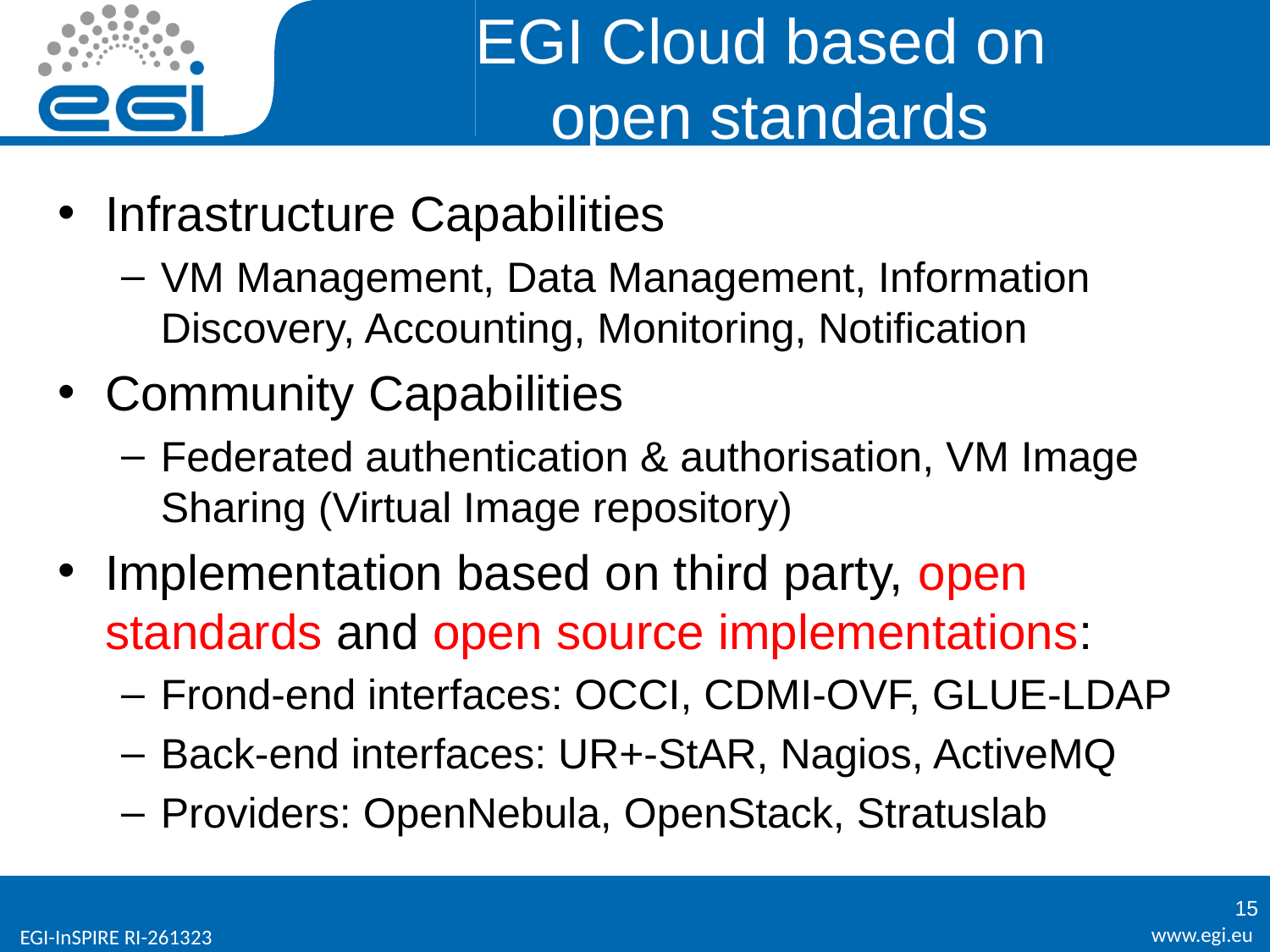

# EGI Cloud based on open standards
Infrastructure Capabilities
VM Management, Data Management, Information Discovery, Accounting, Monitoring, Notification
Community Capabilities
Federated authentication & authorisation, VM Image Sharing (Virtual Image repository)
Implementation based on third party, open standards and open source implementations:
Frond-end interfaces: OCCI, CDMI-OVF, GLUE-LDAP
Back-end interfaces: UR+-StAR, Nagios, ActiveMQ
Providers: OpenNebula, OpenStack, Stratuslab

15